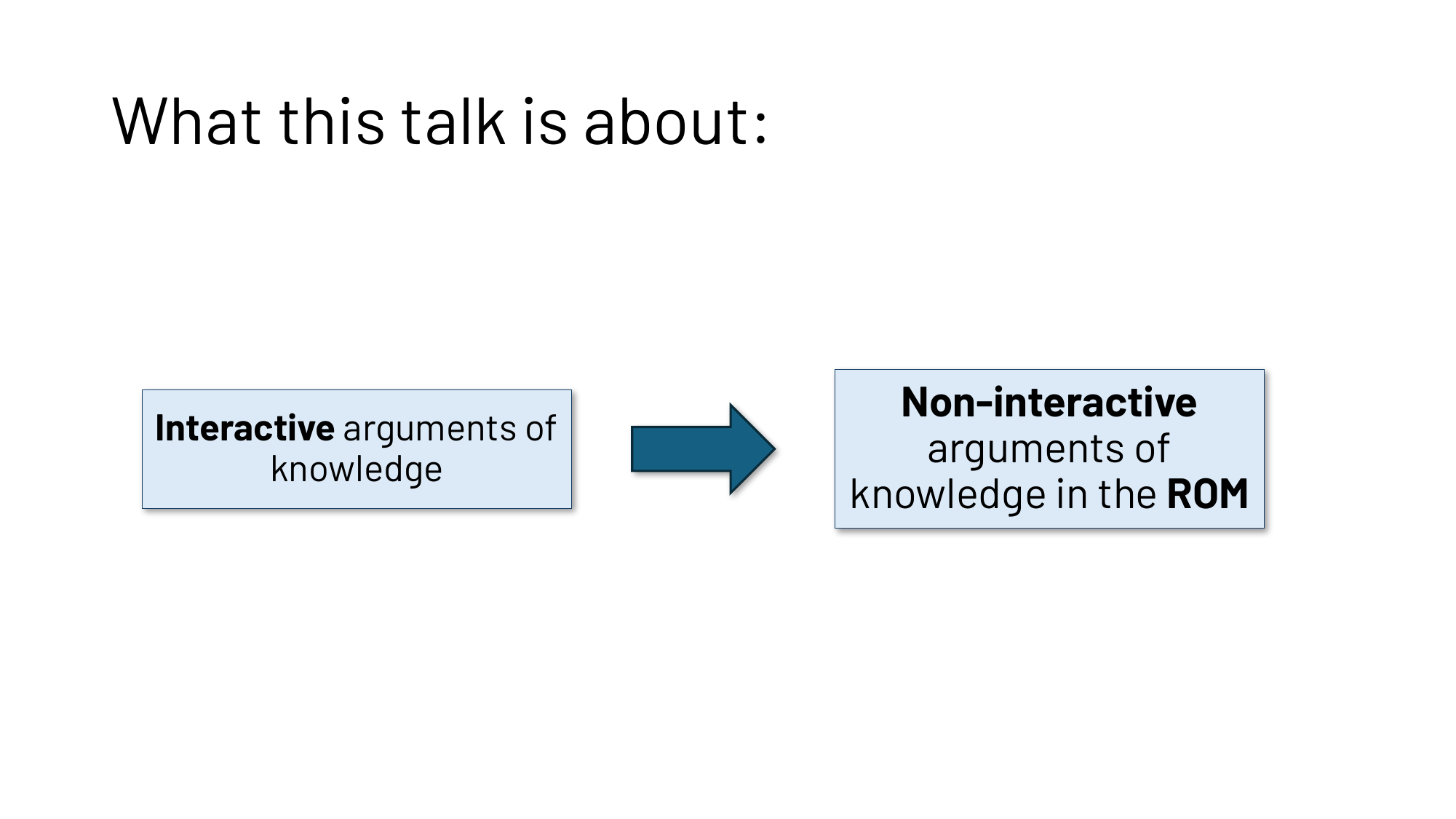

# What this talk is about:
Non-interactive arguments of knowledge in the ROM
Interactive arguments of knowledge